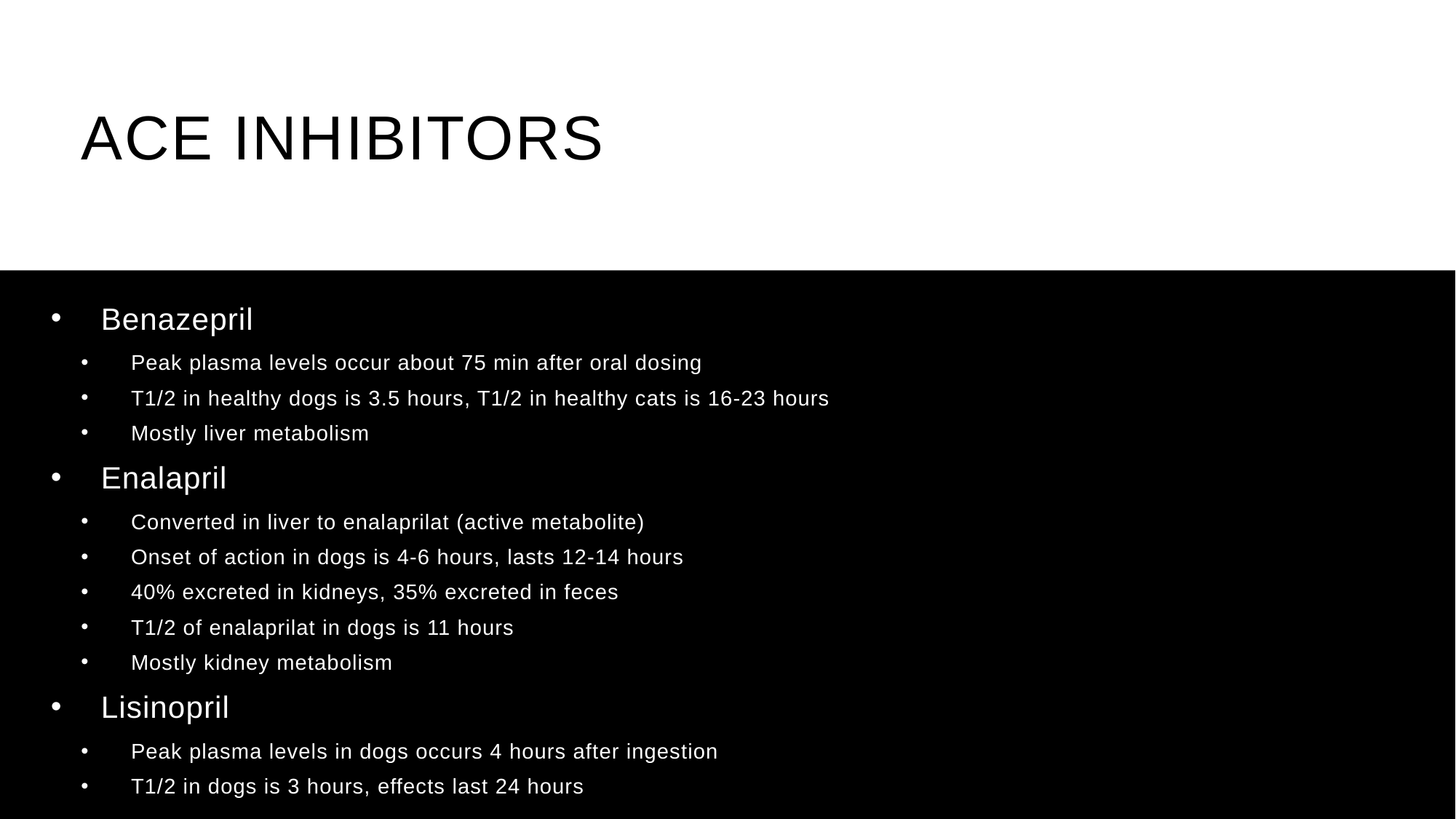

# Ace inhibitors
Benazepril
Peak plasma levels occur about 75 min after oral dosing
T1/2 in healthy dogs is 3.5 hours, T1/2 in healthy cats is 16-23 hours
Mostly liver metabolism
Enalapril
Converted in liver to enalaprilat (active metabolite)
Onset of action in dogs is 4-6 hours, lasts 12-14 hours
40% excreted in kidneys, 35% excreted in feces
T1/2 of enalaprilat in dogs is 11 hours
Mostly kidney metabolism
Lisinopril
Peak plasma levels in dogs occurs 4 hours after ingestion
T1/2 in dogs is 3 hours, effects last 24 hours